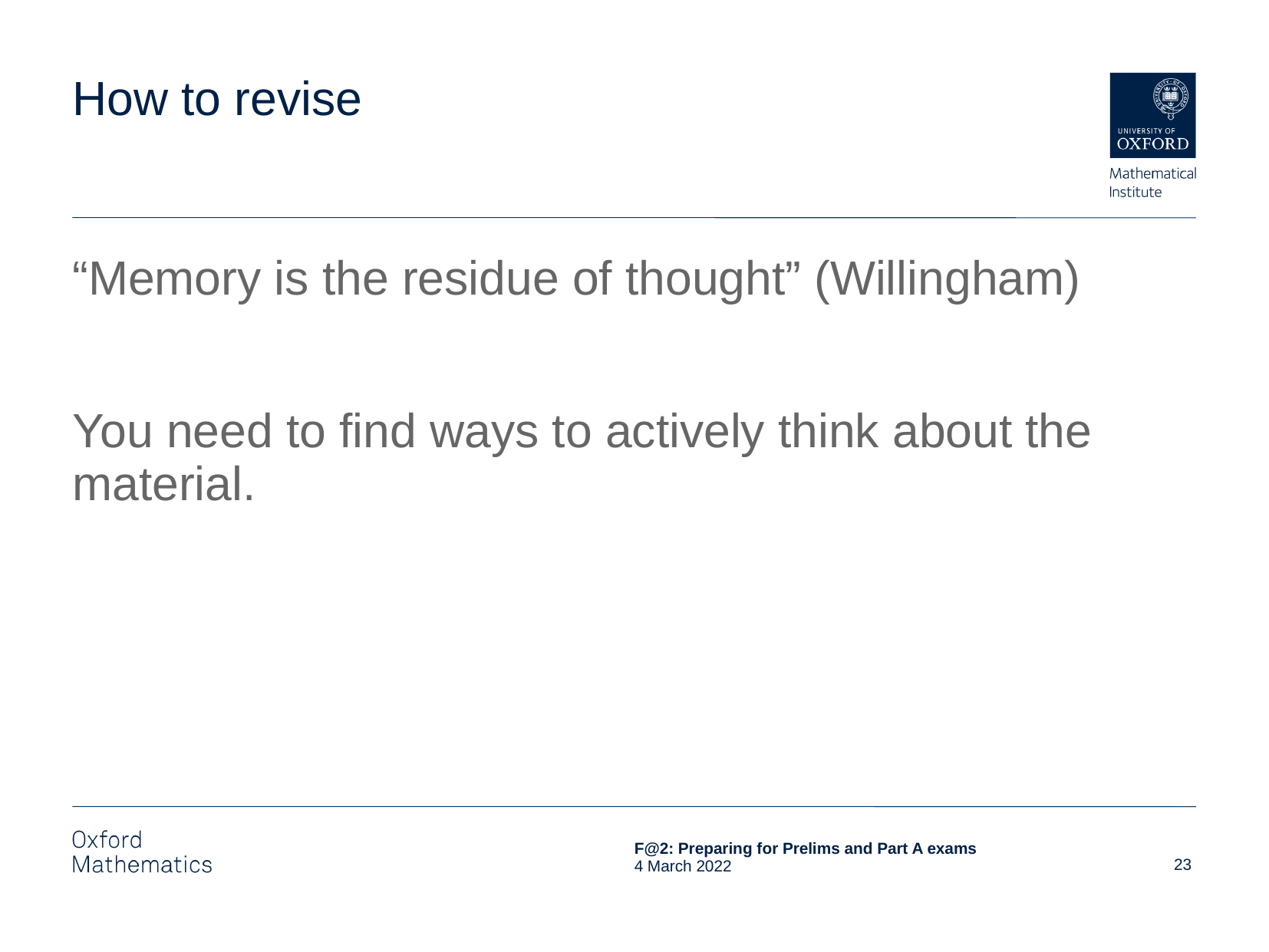

# How to revise
“Memory is the residue of thought” (Willingham)

You need to find ways to actively think about the material.
23